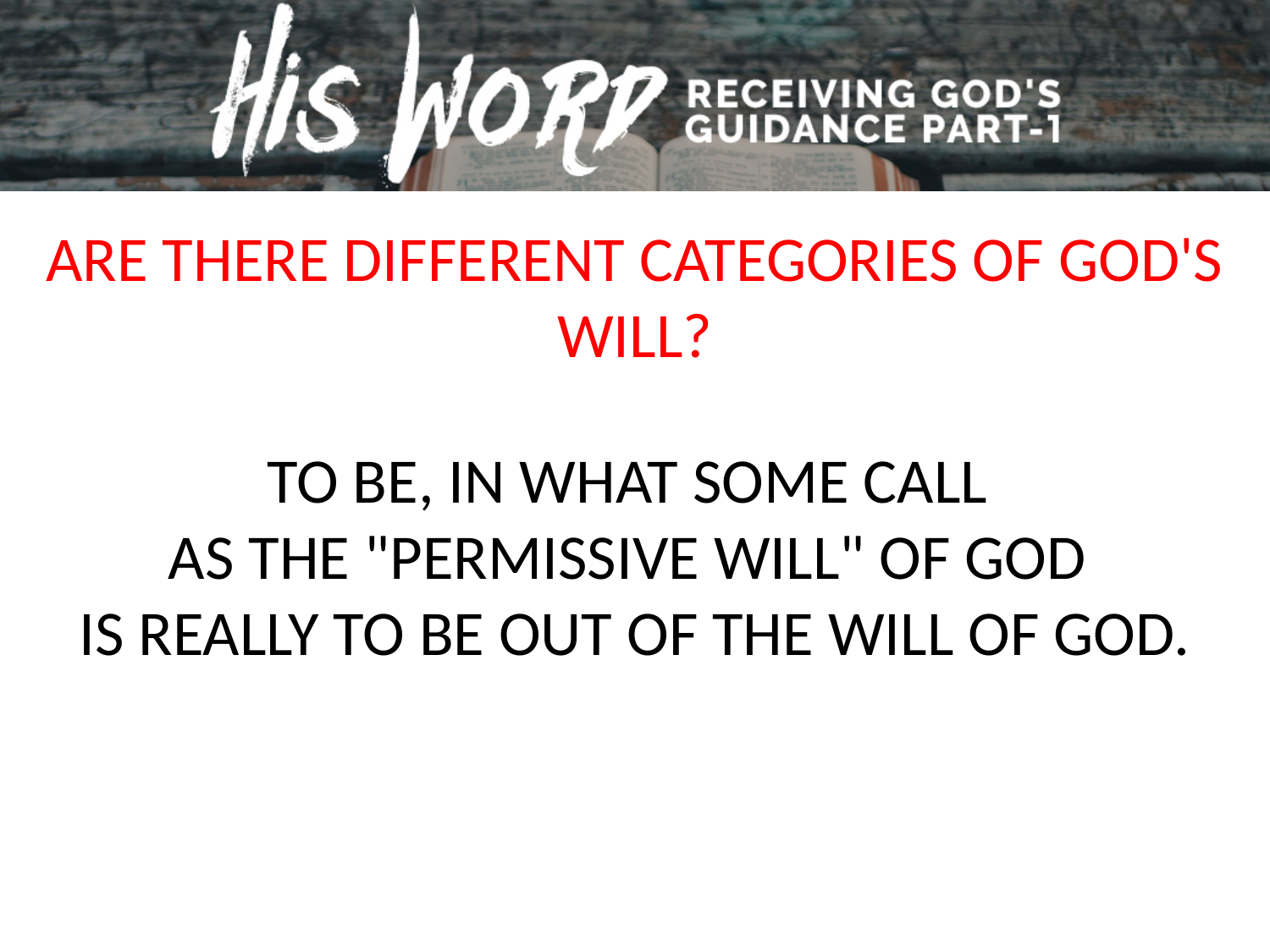

ARE THERE DIFFERENT CATEGORIES OF GOD'S WILL?
TO BE, IN WHAT SOME CALL
AS THE "PERMISSIVE WILL" OF GOD
IS REALLY TO BE OUT OF THE WILL OF GOD.